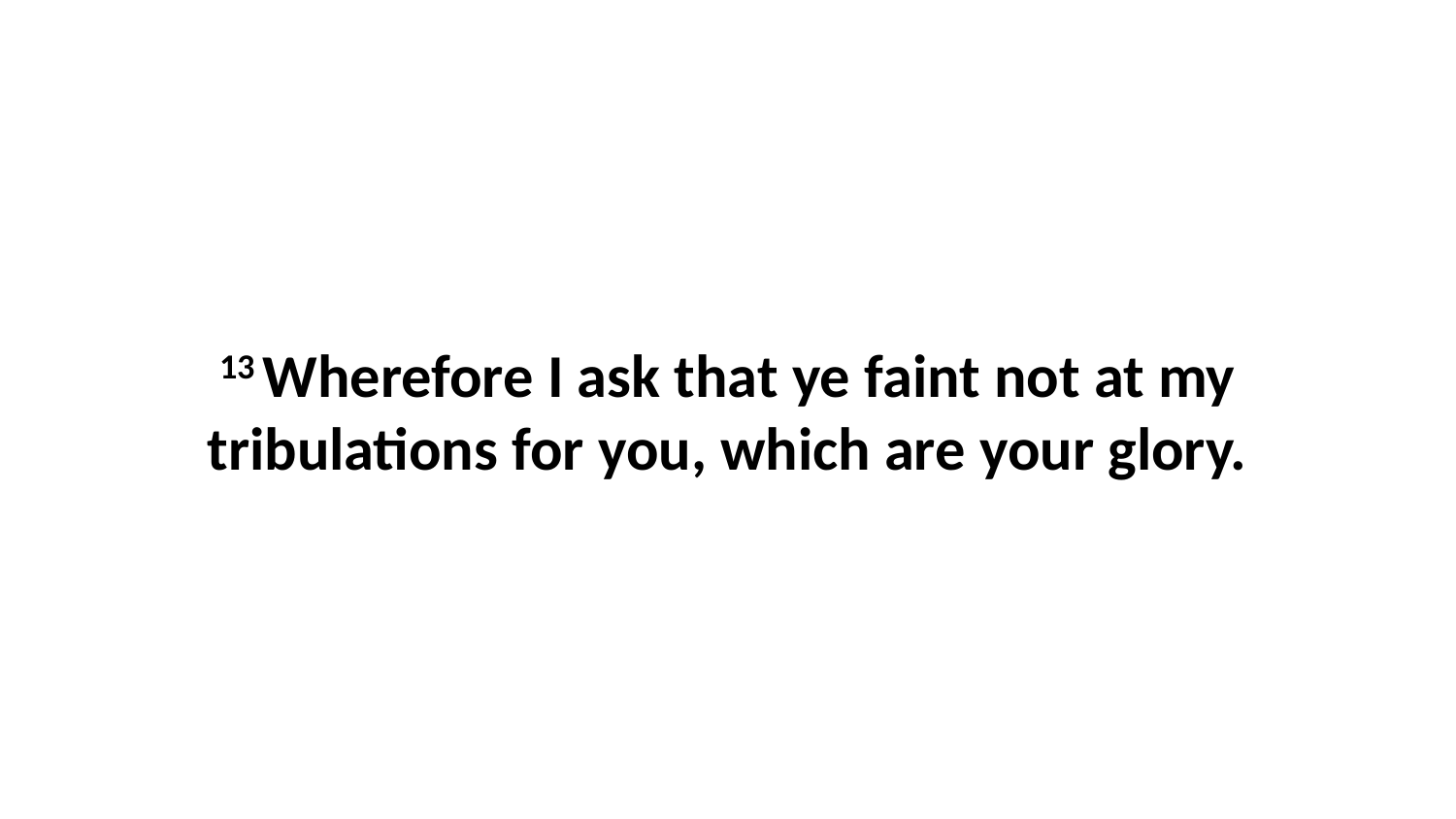

13 Wherefore I ask that ye faint not at my tribulations for you, which are your glory.